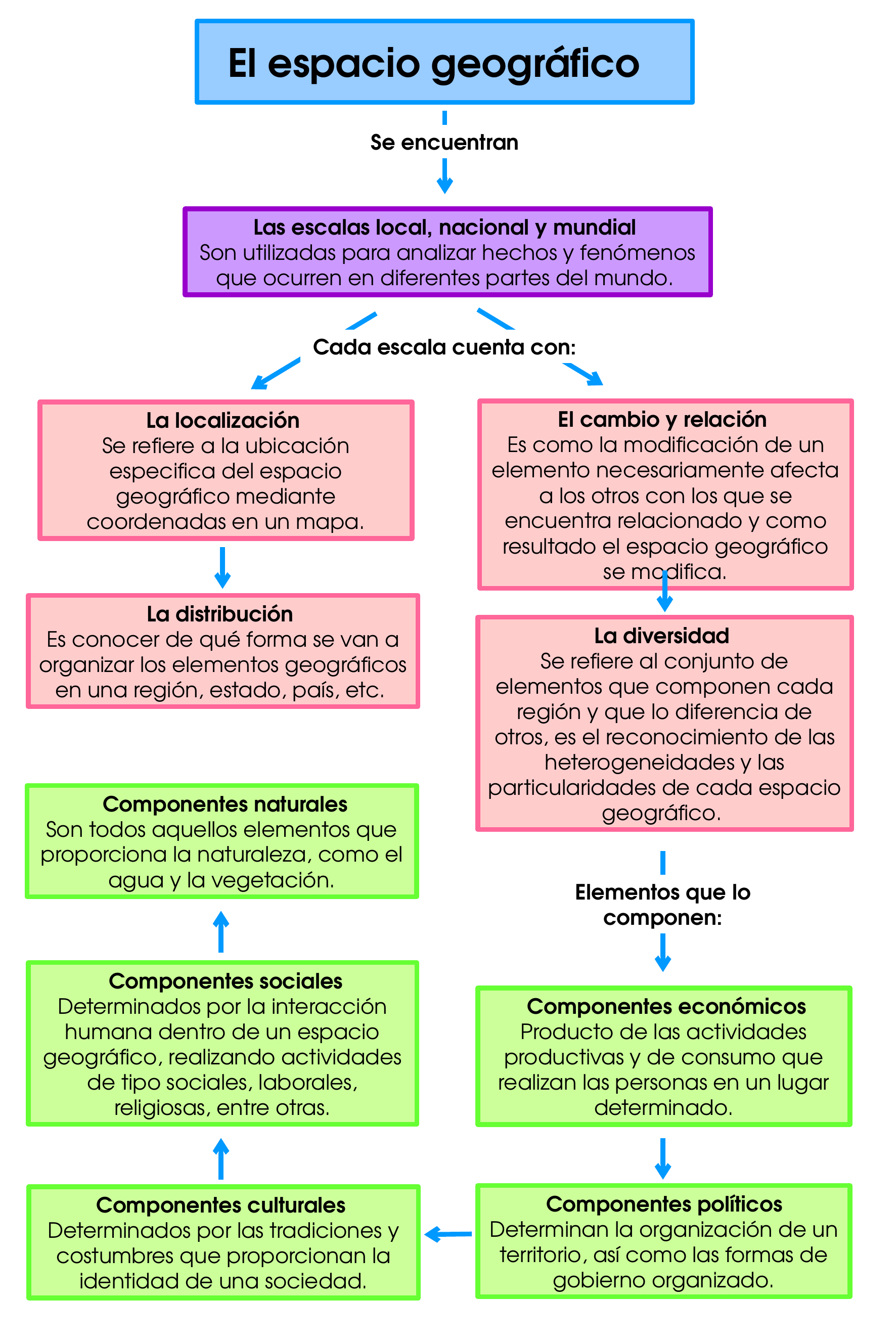

El espacio geográfico
Se encuentran
Las escalas local, nacional y mundial
Son utilizadas para analizar hechos y fenómenos que ocurren en diferentes partes del mundo.
Cada escala cuenta con:
El cambio y relación
Es como la modificación de un elemento necesariamente afecta a los otros con los que se encuentra relacionado y como resultado el espacio geográfico se modifica.
La localización
Se refiere a la ubicación especifica del espacio geográfico mediante coordenadas en un mapa.
La distribución
Es conocer de qué forma se van a organizar los elementos geográficos en una región, estado, país, etc.
La diversidad
Se refiere al conjunto de elementos que componen cada región y que lo diferencia de otros, es el reconocimiento de las heterogeneidades y las particularidades de cada espacio geográfico.
 Componentes naturales
Son todos aquellos elementos que proporciona la naturaleza, como el agua y la vegetación.
Elementos que lo componen:
 Componentes sociales
Determinados por la interacción humana dentro de un espacio geográfico, realizando actividades de tipo sociales, laborales, religiosas, entre otras.
 Componentes económicos
Producto de las actividades productivas y de consumo que realizan las personas en un lugar determinado.
 Componentes políticos
Determinan la organización de un territorio, así como las formas de gobierno organizado.
 Componentes culturales
Determinados por las tradiciones y costumbres que proporcionan la identidad de una sociedad.